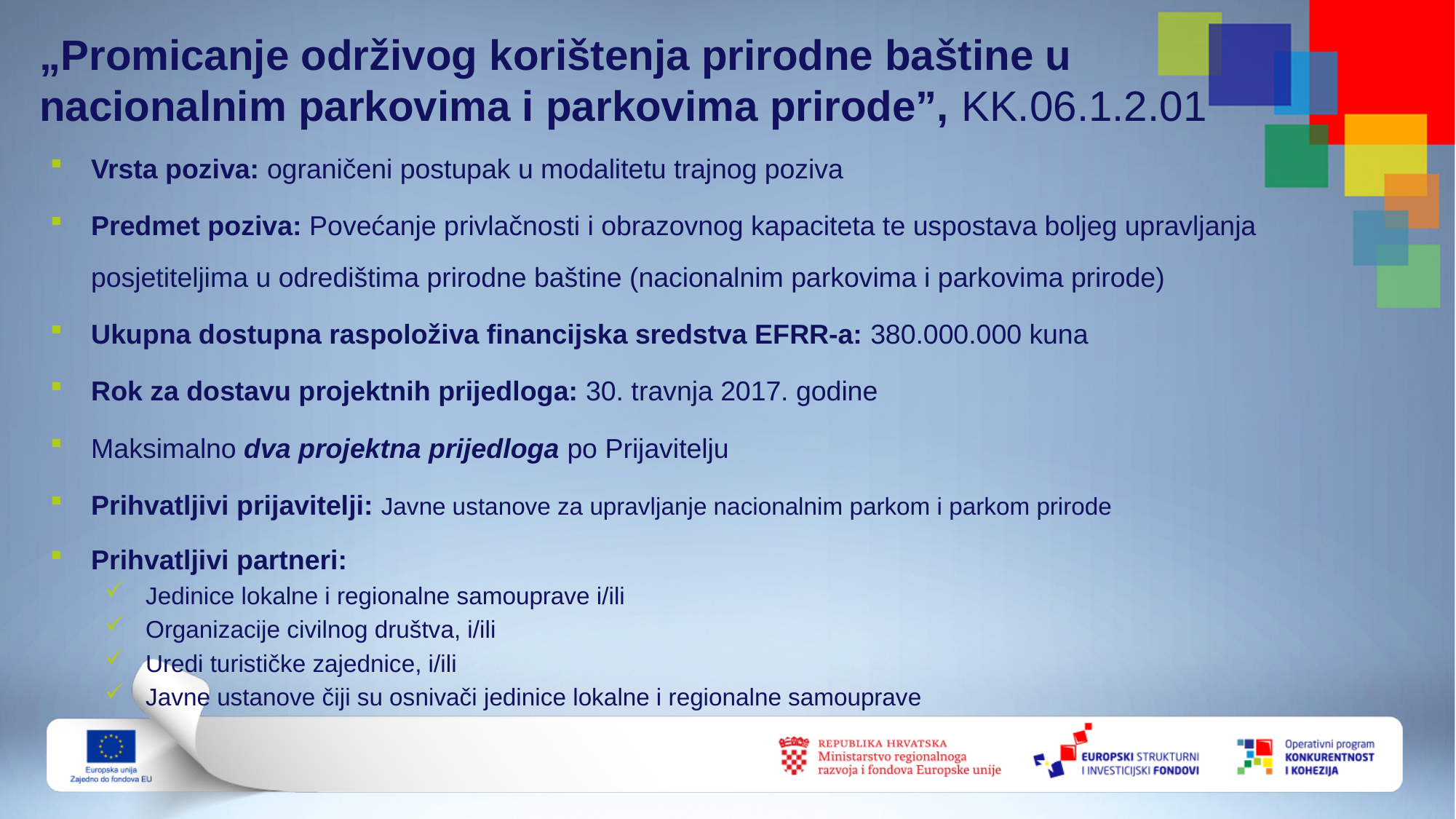

# „Promicanje održivog korištenja prirodne baštine u nacionalnim parkovima i parkovima prirode”, KK.06.1.2.01
Vrsta poziva: ograničeni postupak u modalitetu trajnog poziva
Predmet poziva: Povećanje privlačnosti i obrazovnog kapaciteta te uspostava boljeg upravljanja posjetiteljima u odredištima prirodne baštine (nacionalnim parkovima i parkovima prirode)
Ukupna dostupna raspoloživa financijska sredstva EFRR-a: 380.000.000 kuna
Rok za dostavu projektnih prijedloga: 30. travnja 2017. godine
Maksimalno dva projektna prijedloga po Prijavitelju
Prihvatljivi prijavitelji: Javne ustanove za upravljanje nacionalnim parkom i parkom prirode
Prihvatljivi partneri:
Jedinice lokalne i regionalne samouprave i/ili
Organizacije civilnog društva, i/ili
Uredi turističke zajednice, i/ili
Javne ustanove čiji su osnivači jedinice lokalne i regionalne samouprave